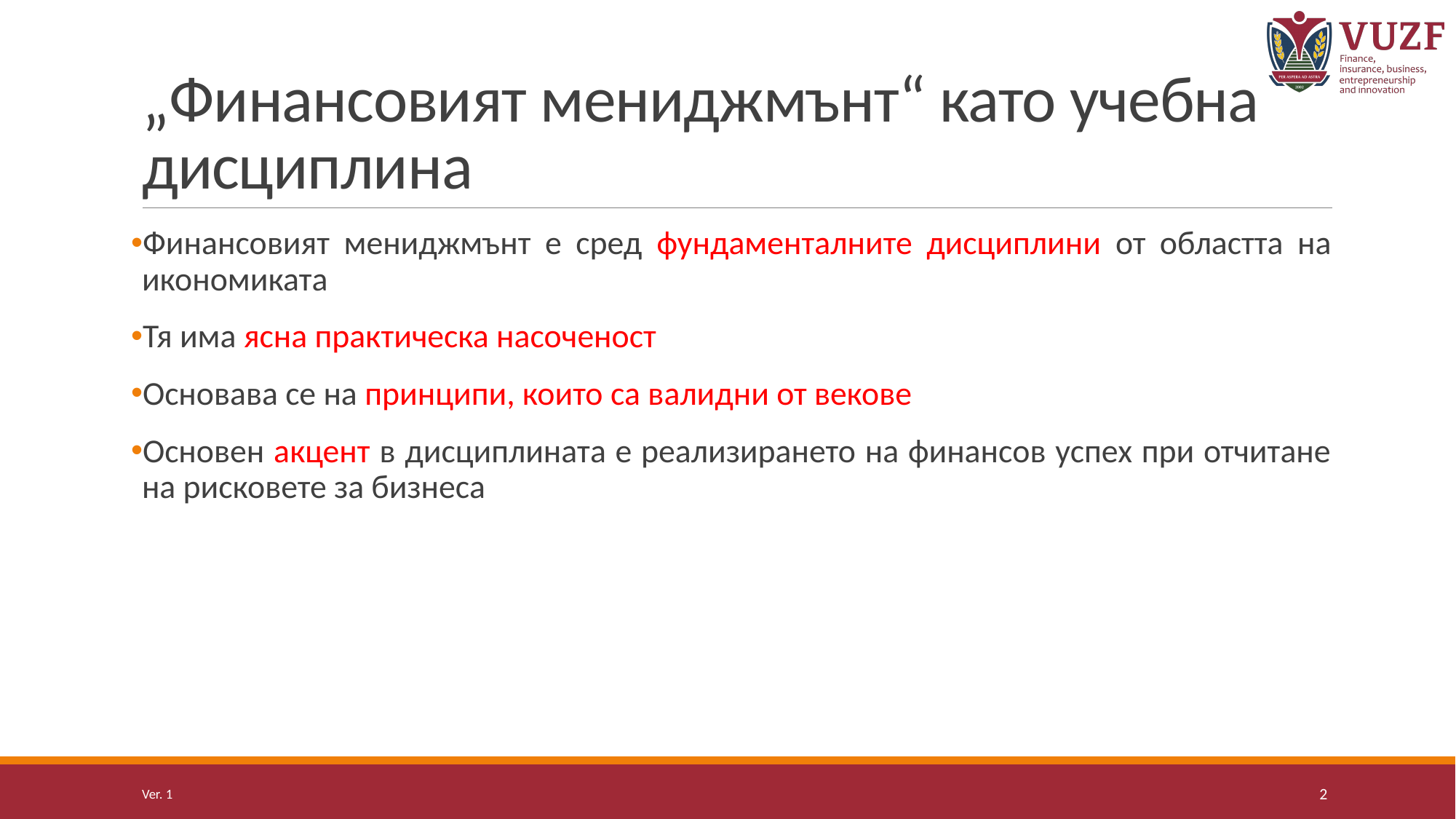

# „Финансовият мениджмънт“ като учебна дисциплина
Финансовият мениджмънт е сред фундаменталните дисциплини от областта на икономиката
Тя има ясна практическа насоченост
Основава се на принципи, които са валидни от векове
Основен акцент в дисциплината е реализирането на финансов успех при отчитане на рисковете за бизнеса

Ver. 1
2